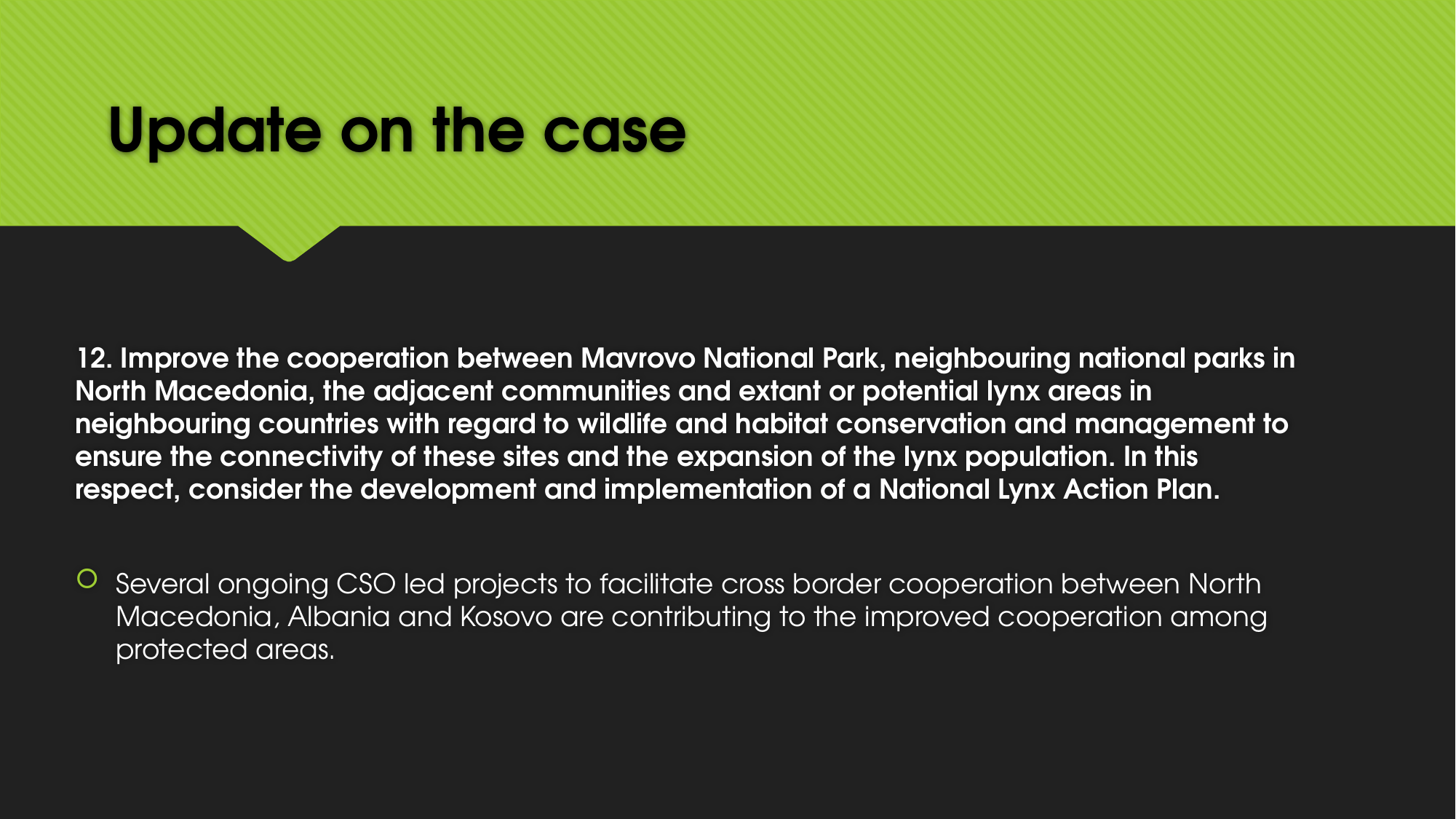

# Update on the case
12. Improve the cooperation between Mavrovo National Park, neighbouring national parks in North Macedonia, the adjacent communities and extant or potential lynx areas in neighbouring countries with regard to wildlife and habitat conservation and management to ensure the connectivity of these sites and the expansion of the lynx population. In this respect, consider the development and implementation of a National Lynx Action Plan.

Several ongoing CSO led projects to facilitate cross border cooperation between North Macedonia, Albania and Kosovo are contributing to the improved cooperation among protected areas.